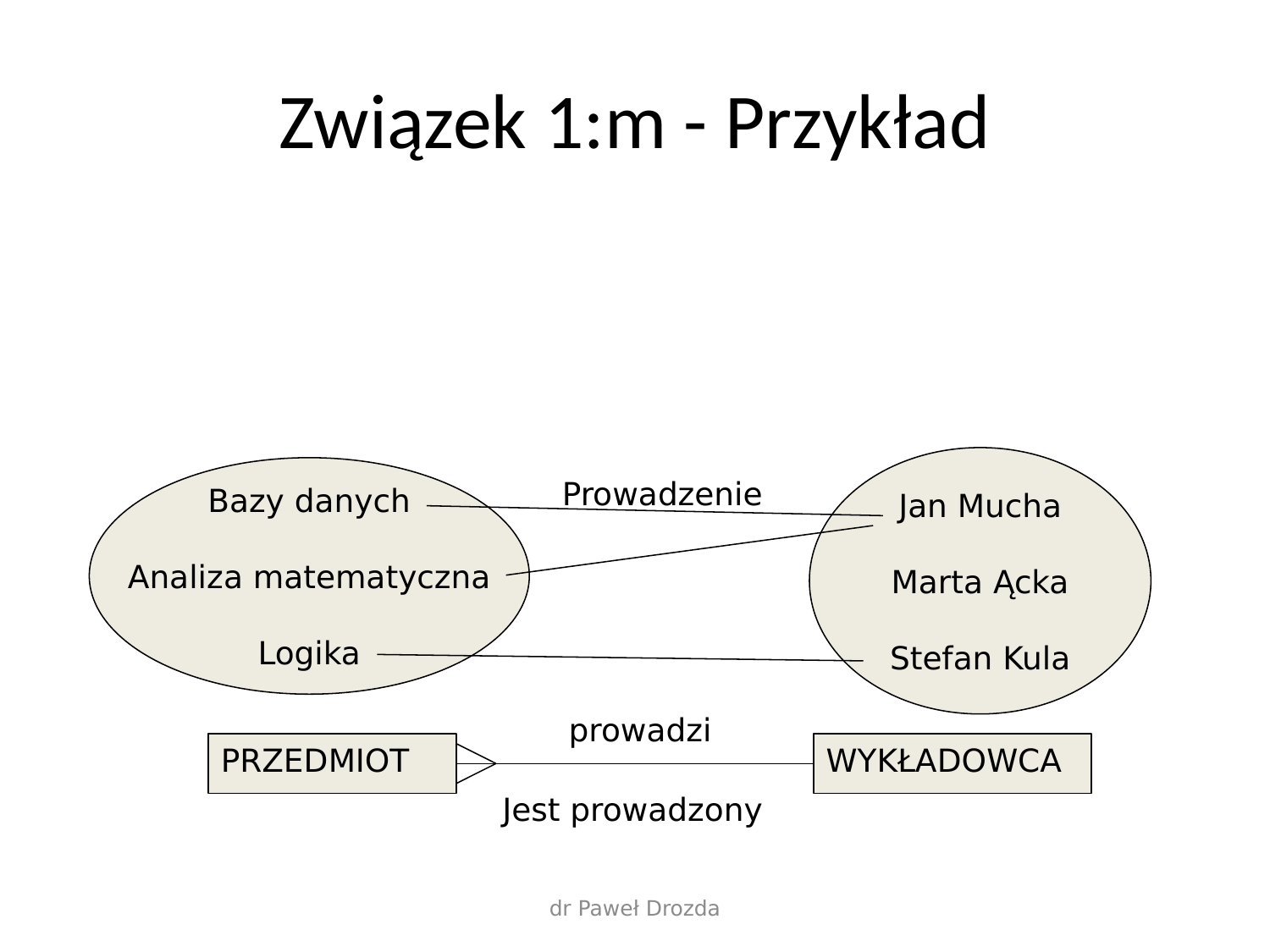

# Związek 1:m - Przykład
Jan Mucha

Marta Ącka

Stefan Kula
Bazy danych

Analiza matematyczna

Logika
Prowadzenie

prowadzi
PRZEDMIOT
WYKŁADOWCA
Jest prowadzony
dr Paweł Drozda